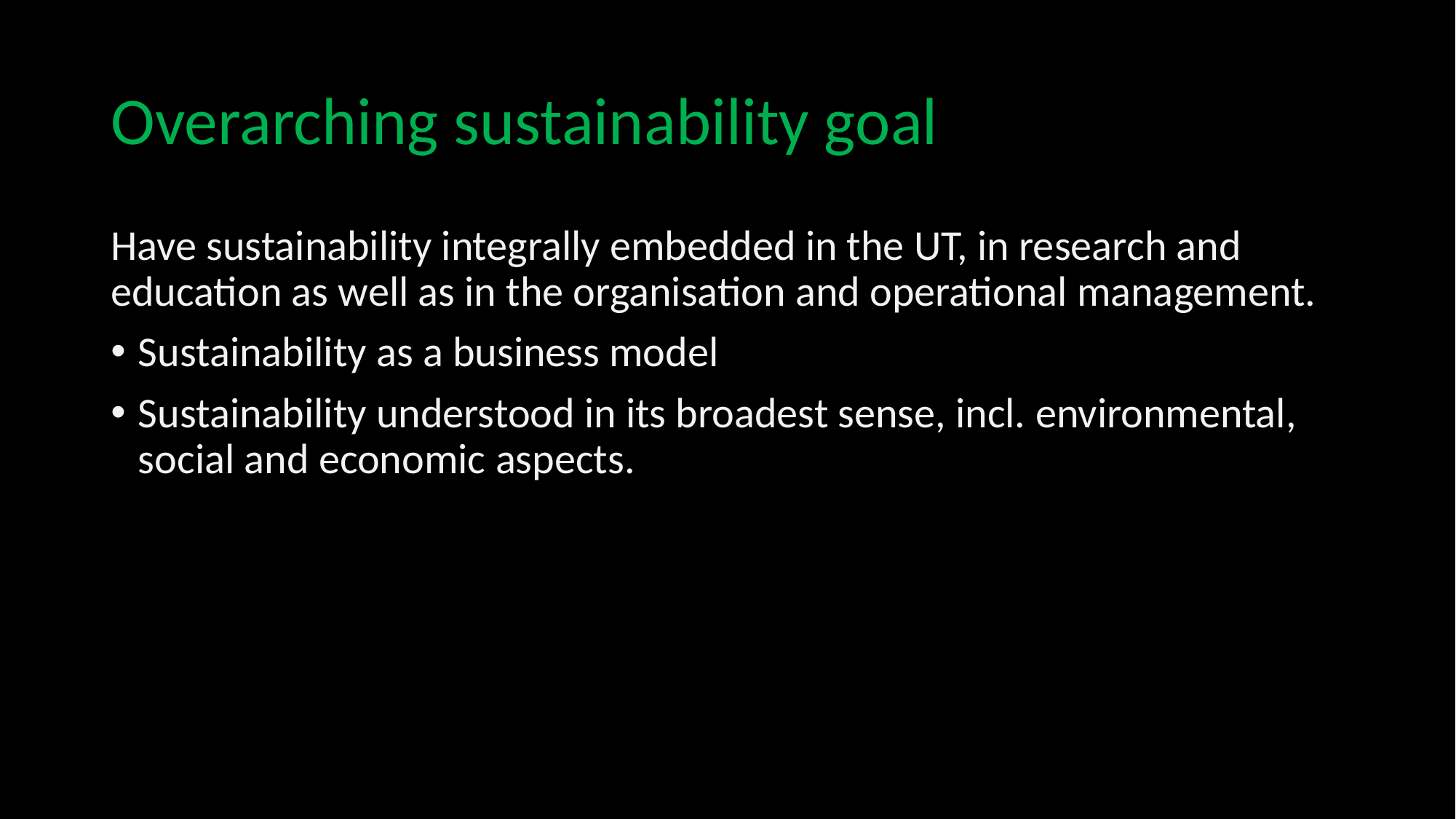

# Overarching sustainability goal
Have sustainability integrally embedded in the UT, in research and education as well as in the organisation and operational management.
Sustainability as a business model
Sustainability understood in its broadest sense, incl. environmental, social and economic aspects.